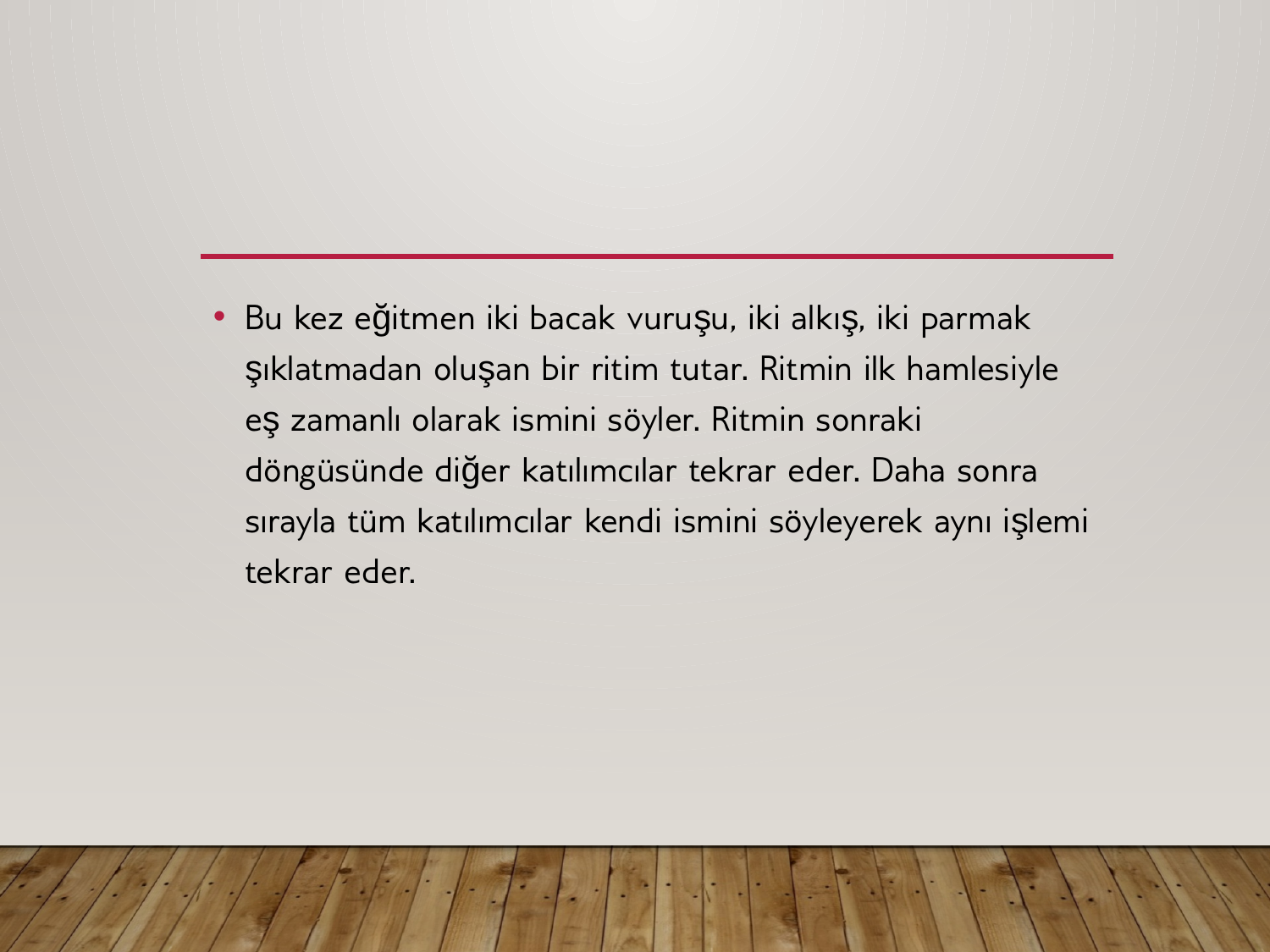

#
Bu kez eğitmen iki bacak vuruşu, iki alkış, iki parmak şıklatmadan oluşan bir ritim tutar. Ritmin ilk hamlesiyle eş zamanlı olarak ismini söyler. Ritmin sonraki döngüsünde diğer katılımcılar tekrar eder. Daha sonra sırayla tüm katılımcılar kendi ismini söyleyerek aynı işlemi tekrar eder.